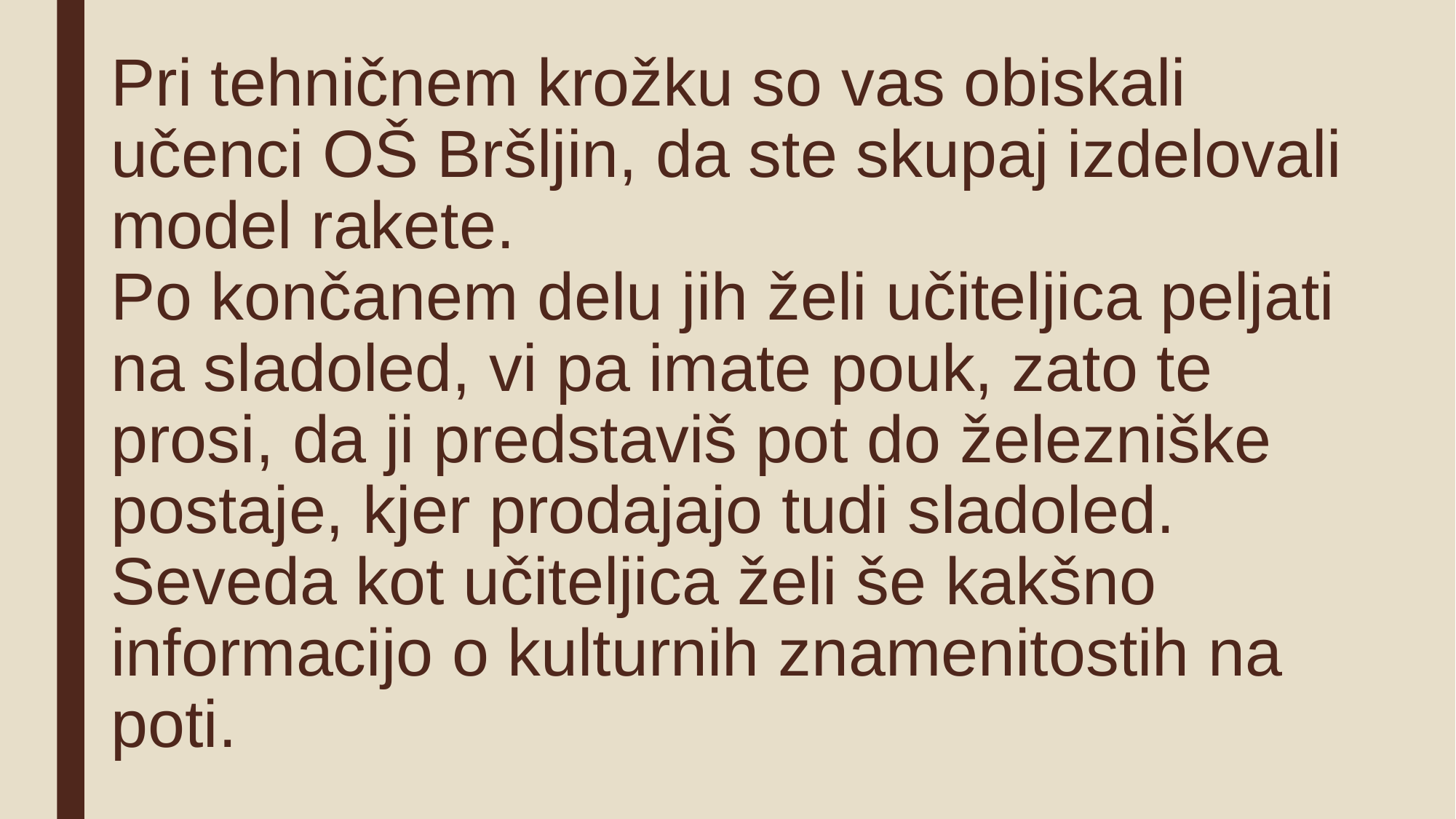

# Pri tehničnem krožku so vas obiskali učenci OŠ Bršljin, da ste skupaj izdelovali model rakete. Po končanem delu jih želi učiteljica peljati na sladoled, vi pa imate pouk, zato te prosi, da ji predstaviš pot do železniške postaje, kjer prodajajo tudi sladoled. Seveda kot učiteljica želi še kakšno informacijo o kulturnih znamenitostih na poti.